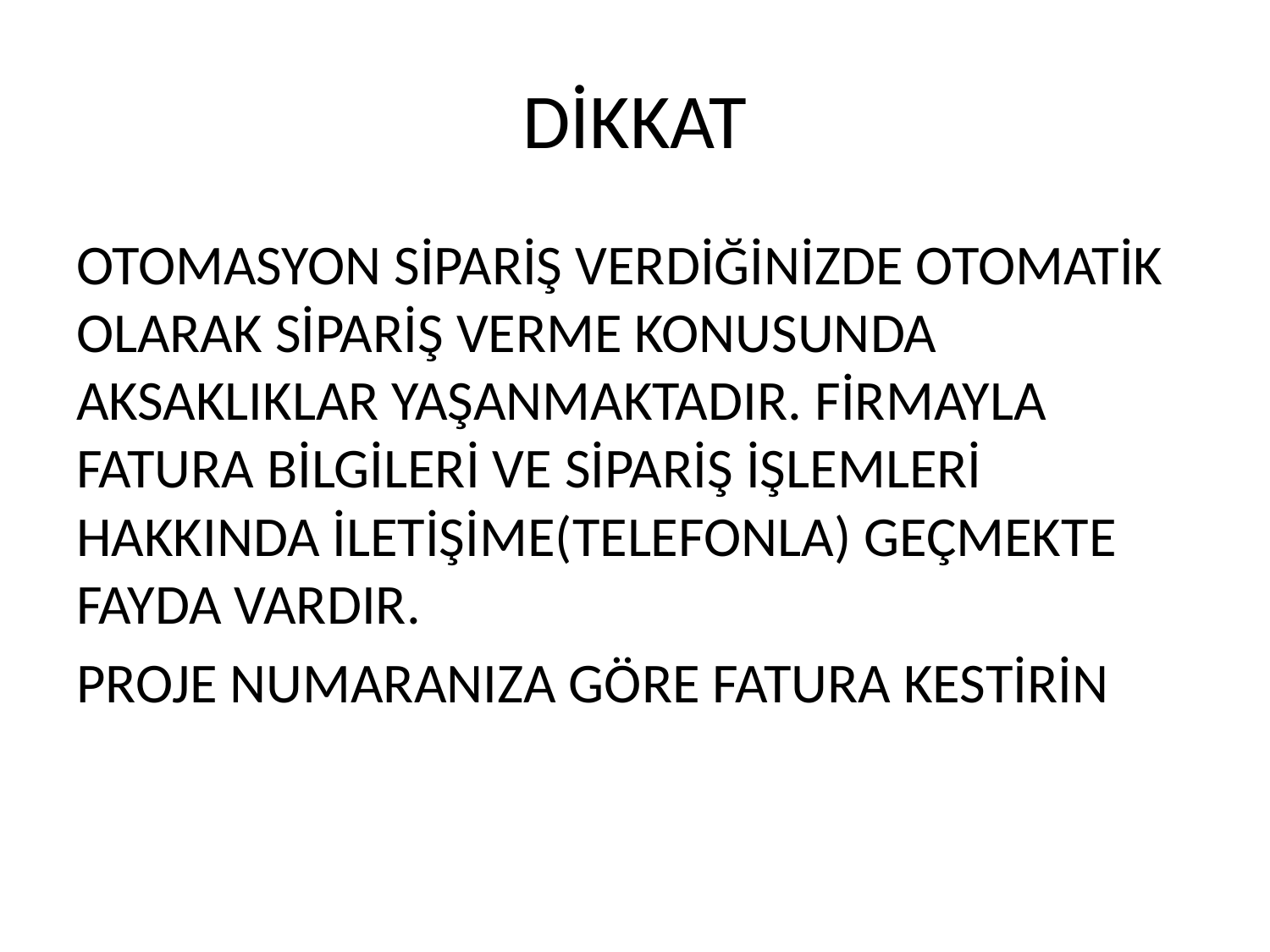

# DİKKAT
OTOMASYON SİPARİŞ VERDİĞİNİZDE OTOMATİK OLARAK SİPARİŞ VERME KONUSUNDA AKSAKLIKLAR YAŞANMAKTADIR. FİRMAYLA FATURA BİLGİLERİ VE SİPARİŞ İŞLEMLERİ HAKKINDA İLETİŞİME(TELEFONLA) GEÇMEKTE FAYDA VARDIR.
PROJE NUMARANIZA GÖRE FATURA KESTİRİN